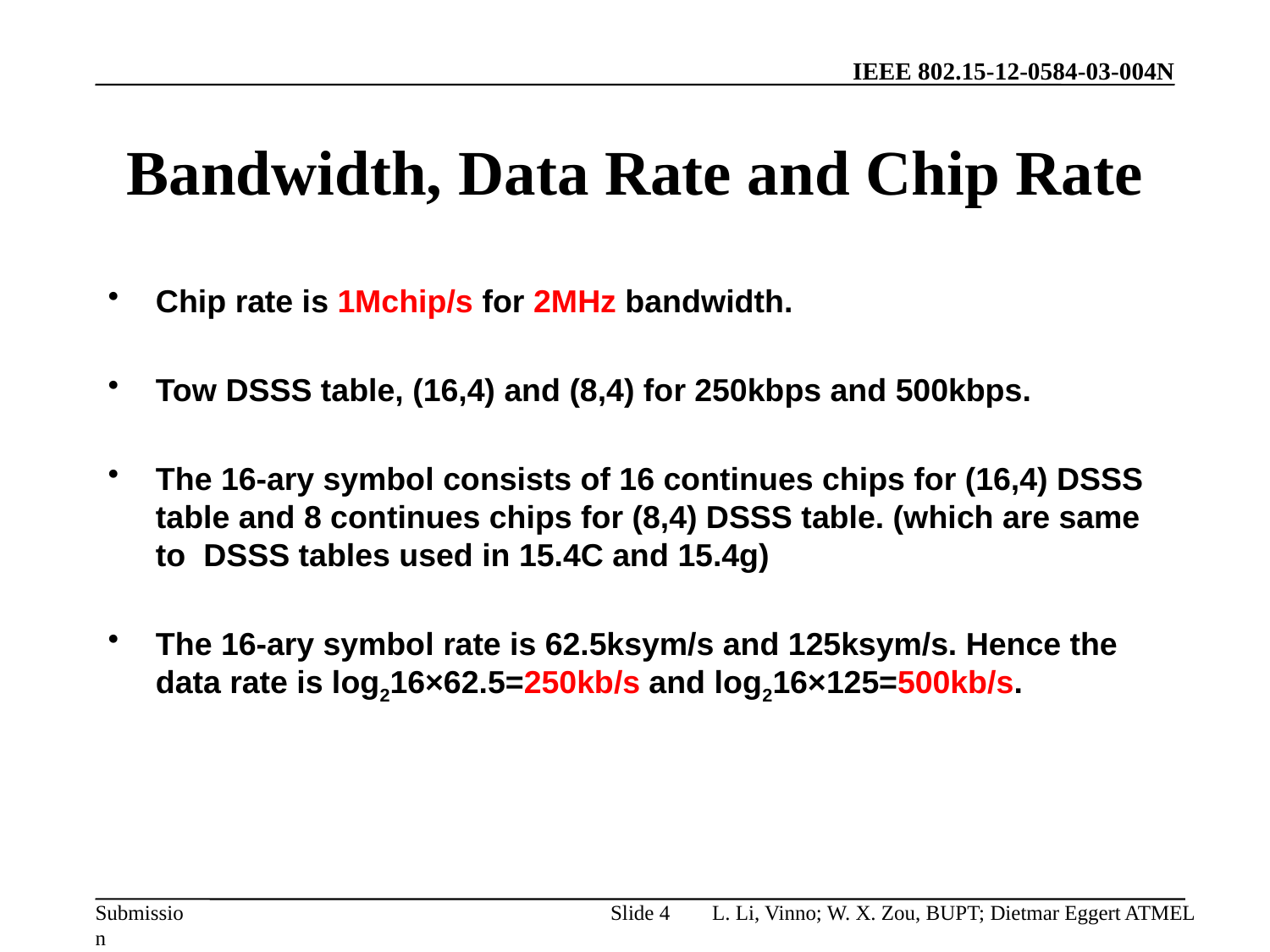

# Bandwidth, Data Rate and Chip Rate
Chip rate is 1Mchip/s for 2MHz bandwidth.

Tow DSSS table, (16,4) and (8,4) for 250kbps and 500kbps.

The 16-ary symbol consists of 16 continues chips for (16,4) DSSS table and 8 continues chips for (8,4) DSSS table. (which are same to  DSSS tables used in 15.4C and 15.4g)

The 16-ary symbol rate is 62.5ksym/s and 125ksym/s. Hence the data rate is log216×62.5=250kb/s and log216×125=500kb/s.
Slide 4
L. Li, Vinno; W. X. Zou, BUPT; Dietmar Eggert ATMEL